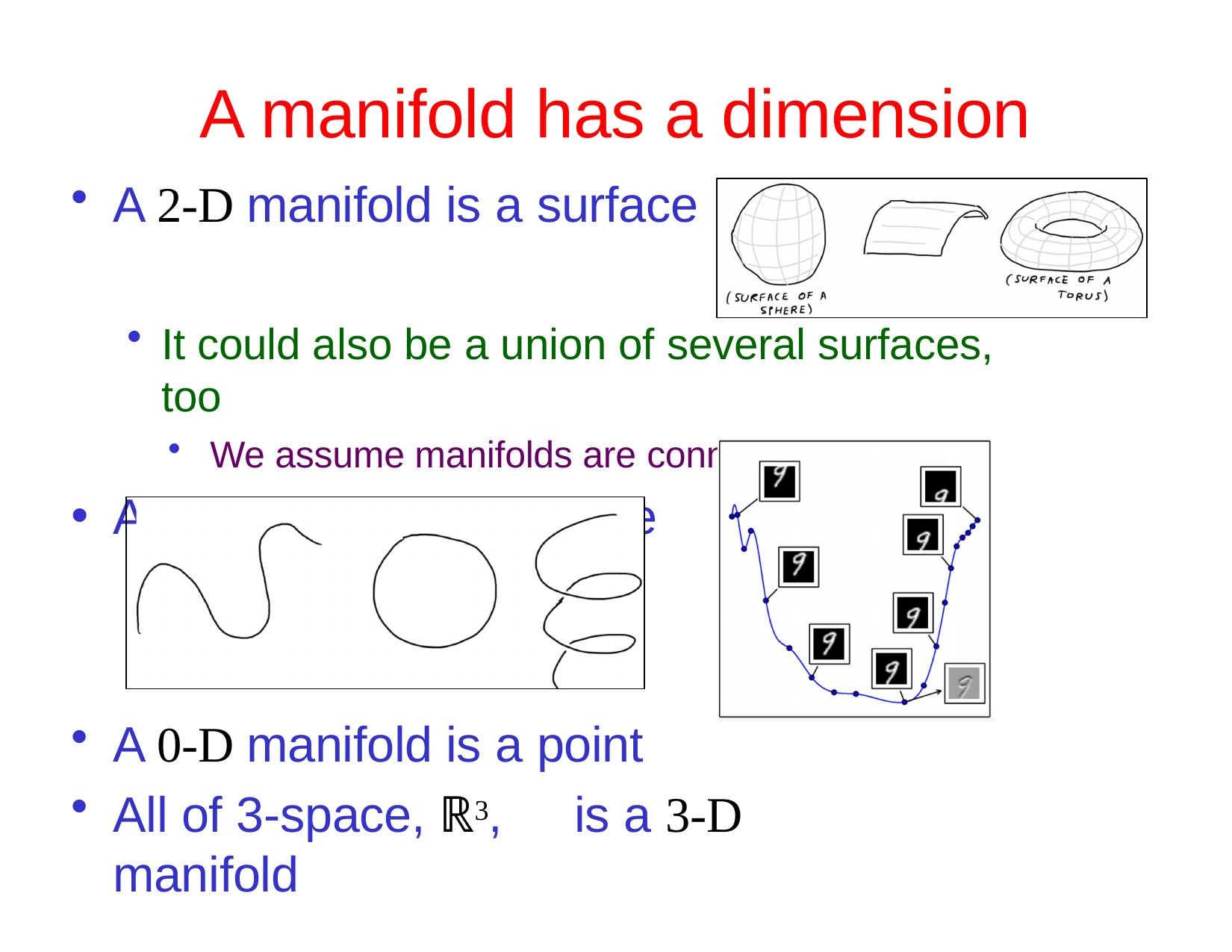

# A manifold has a dimension
A 2-D manifold is a surface

It could also be a union of several surfaces, too
We assume manifolds are connected
A 1-D manifold is a curve

A 0-D manifold is a point
All of 3-space, ℝ3,	is a 3-D manifold